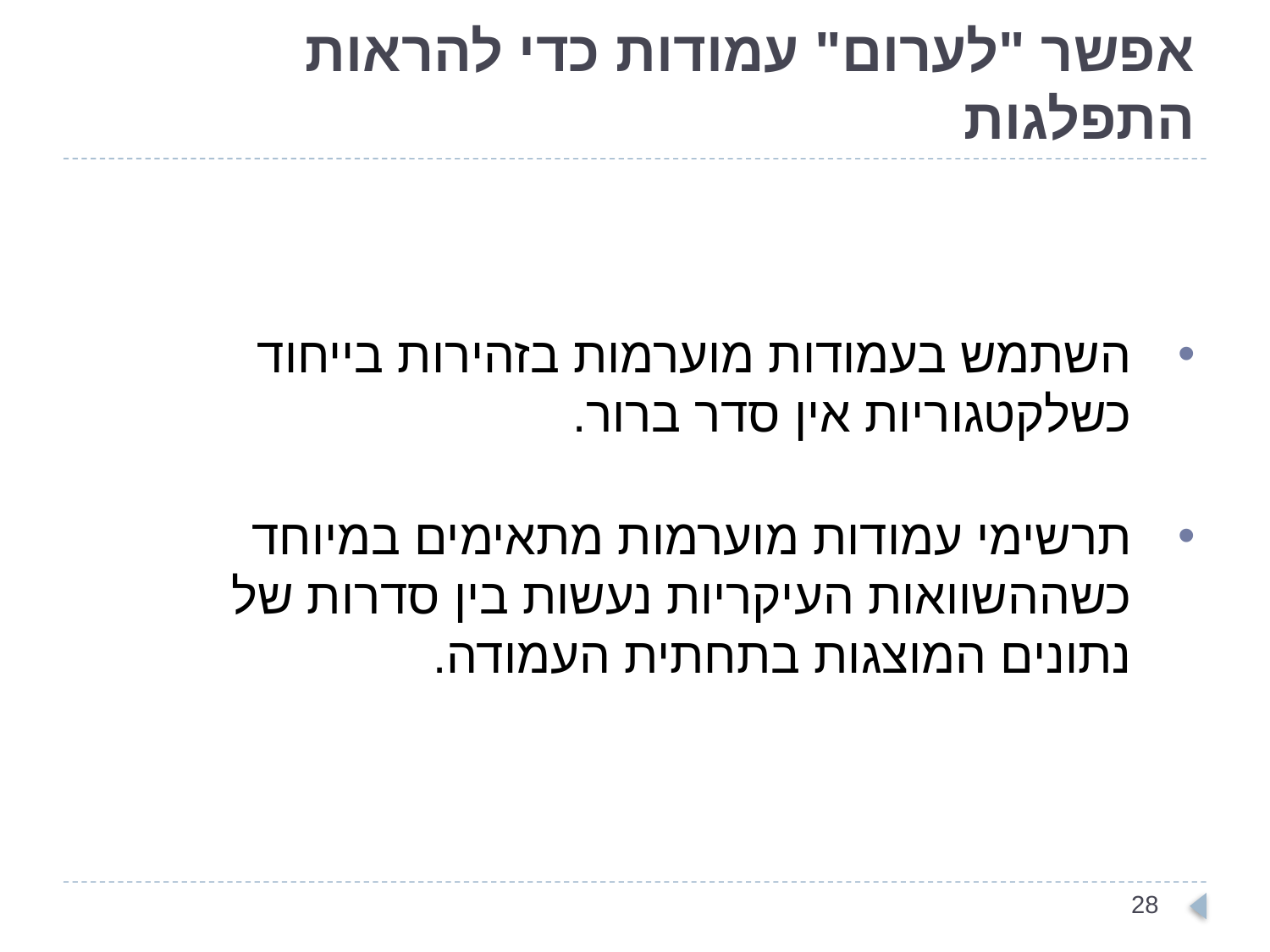

# אפשר "לערום" עמודות כדי להראות התפלגות
השתמש בעמודות מוערמות בזהירות בייחוד כשלקטגוריות אין סדר ברור.
תרשימי עמודות מוערמות מתאימים במיוחד כשההשוואות העיקריות נעשות בין סדרות של נתונים המוצגות בתחתית העמודה.
28